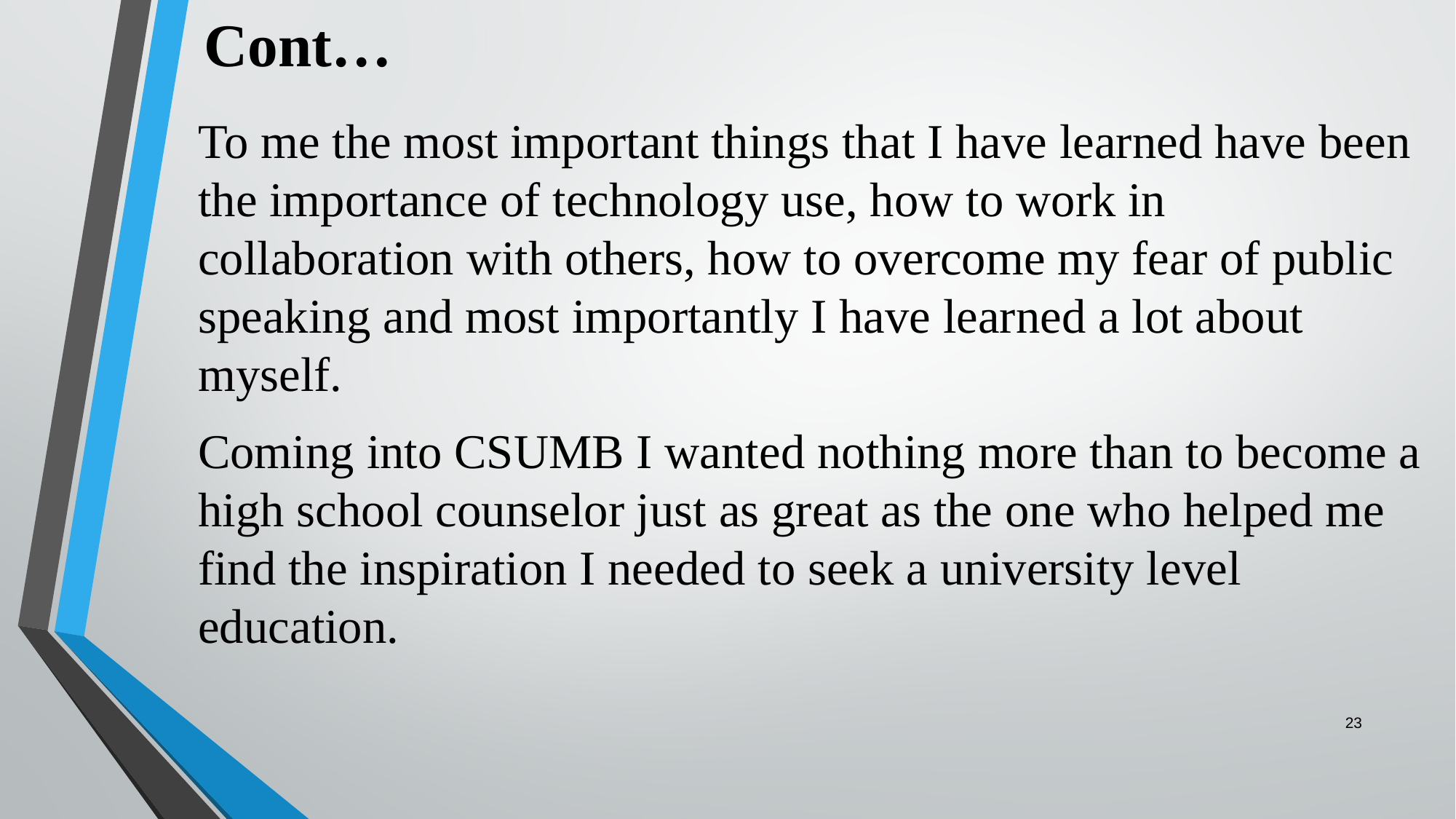

# Cont…
To me the most important things that I have learned have been the importance of technology use, how to work in collaboration with others, how to overcome my fear of public speaking and most importantly I have learned a lot about myself.
Coming into CSUMB I wanted nothing more than to become a high school counselor just as great as the one who helped me find the inspiration I needed to seek a university level education.
23